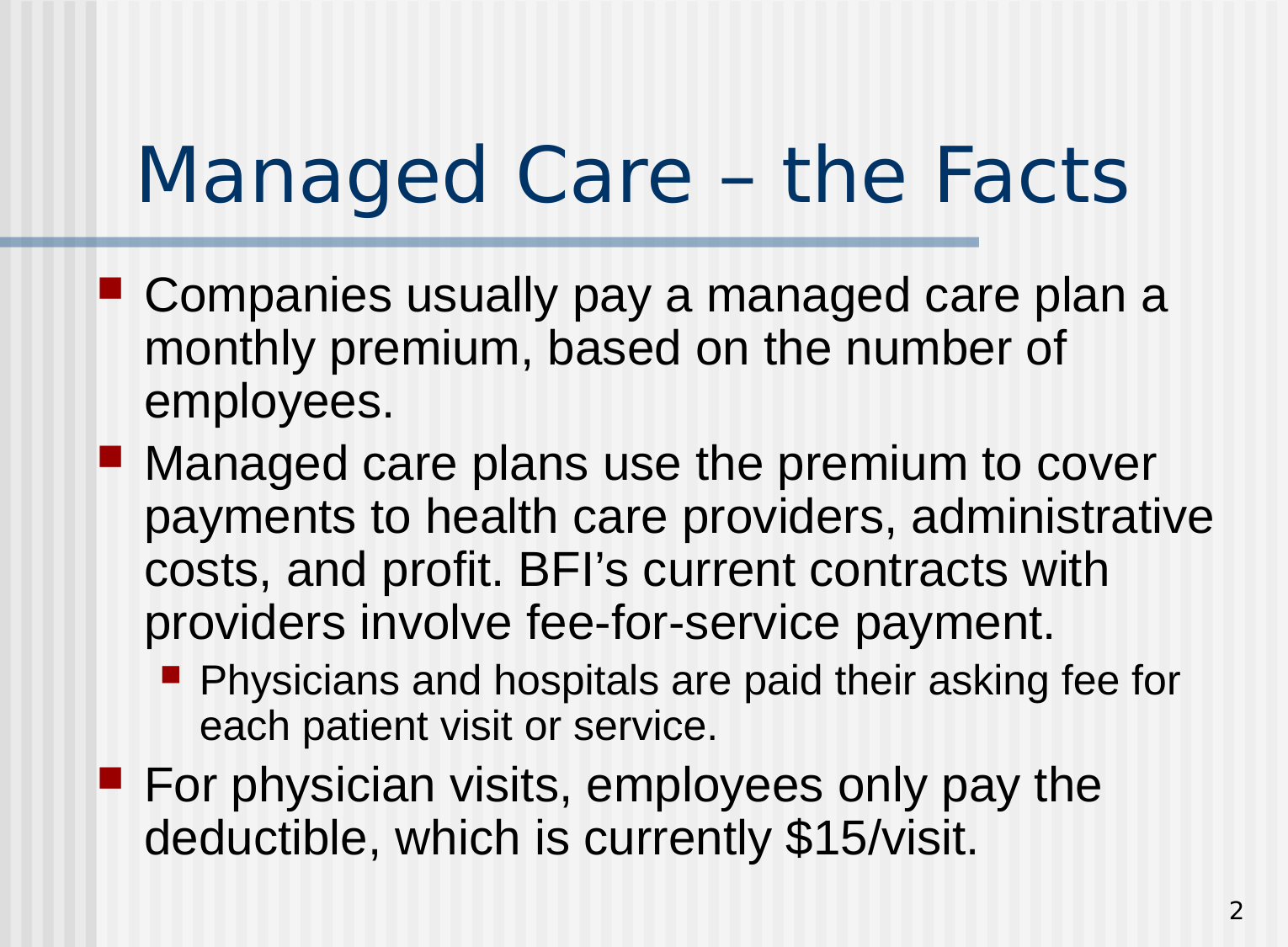

# Managed Care – the Facts
Companies usually pay a managed care plan a monthly premium, based on the number of employees.
Managed care plans use the premium to cover payments to health care providers, administrative costs, and profit. BFI’s current contracts with providers involve fee-for-service payment.
Physicians and hospitals are paid their asking fee for each patient visit or service.
For physician visits, employees only pay the deductible, which is currently $15/visit.

2